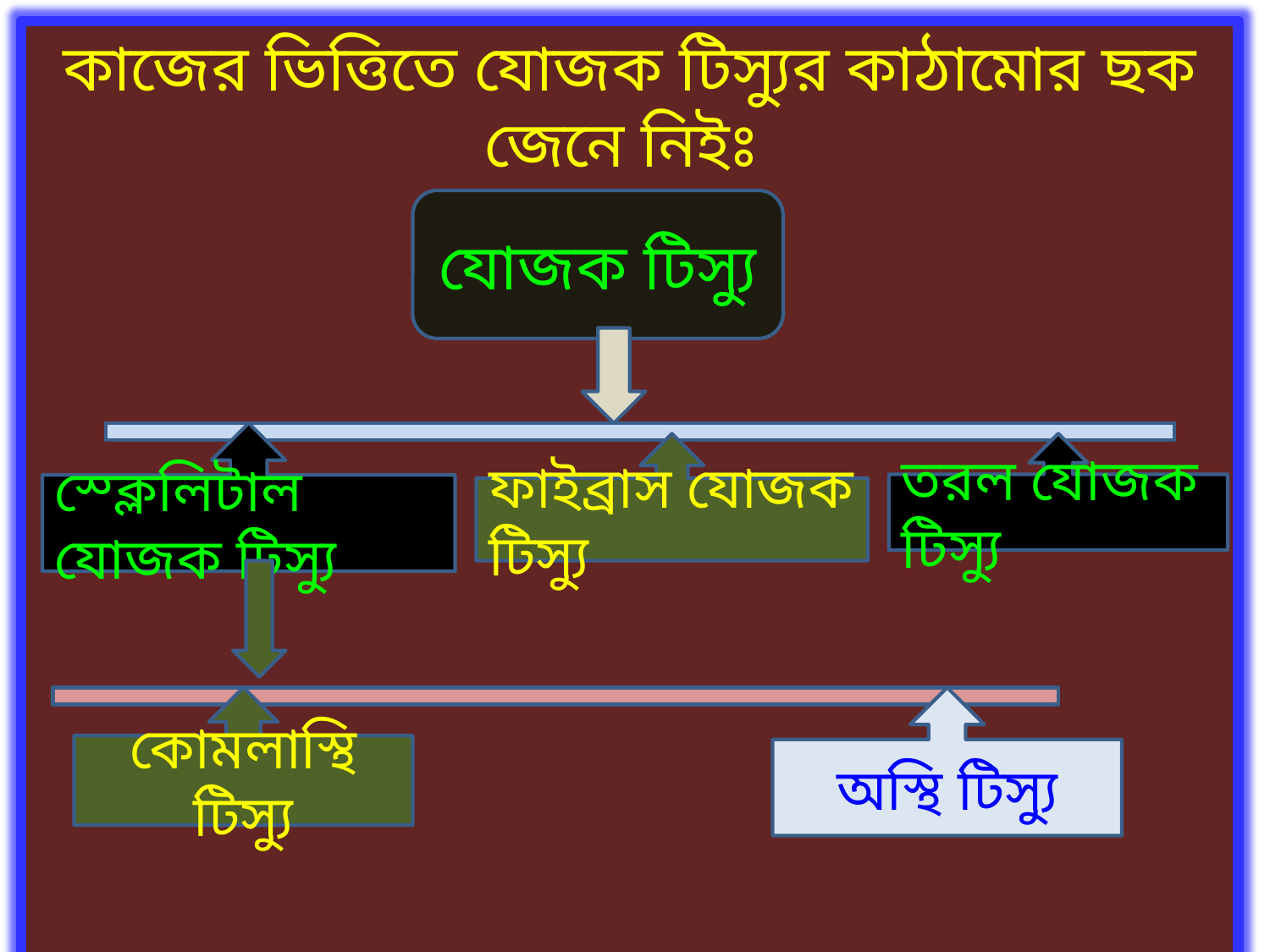

কাজের ভিত্তিতে যোজক টিস্যুর কাঠামোর ছক জেনে নিইঃ

যোজক টিস্যু

স্ক্লেলিটাল যোজক টিস্যু

ফাইব্রাস যোজক টিস্যু
তরল যোজক টিস্যু

কোমলাস্থি টিস্যু
অস্থি টিস্যু